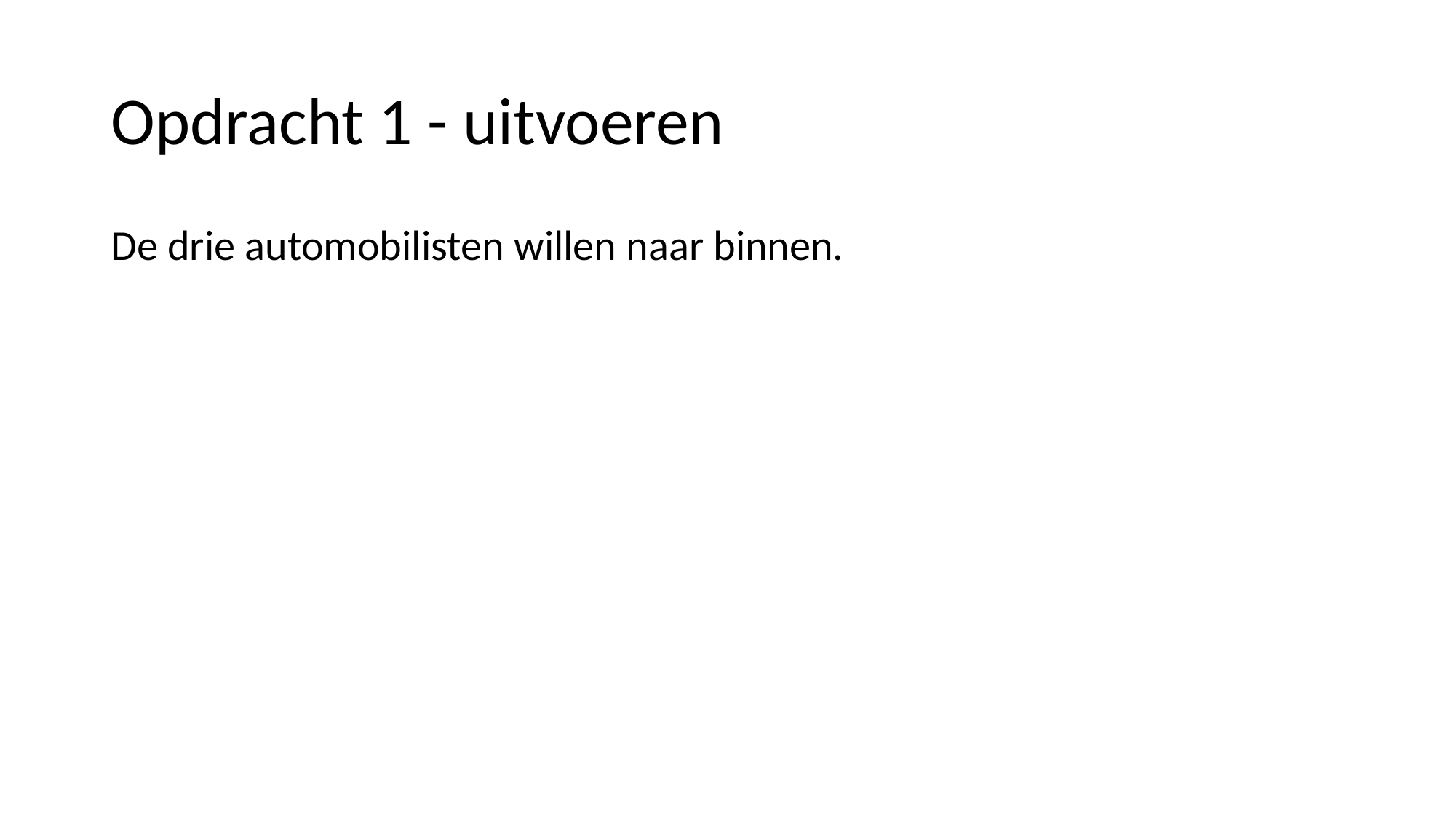

# Opdracht 1 - uitvoeren
De drie automobilisten willen naar binnen.